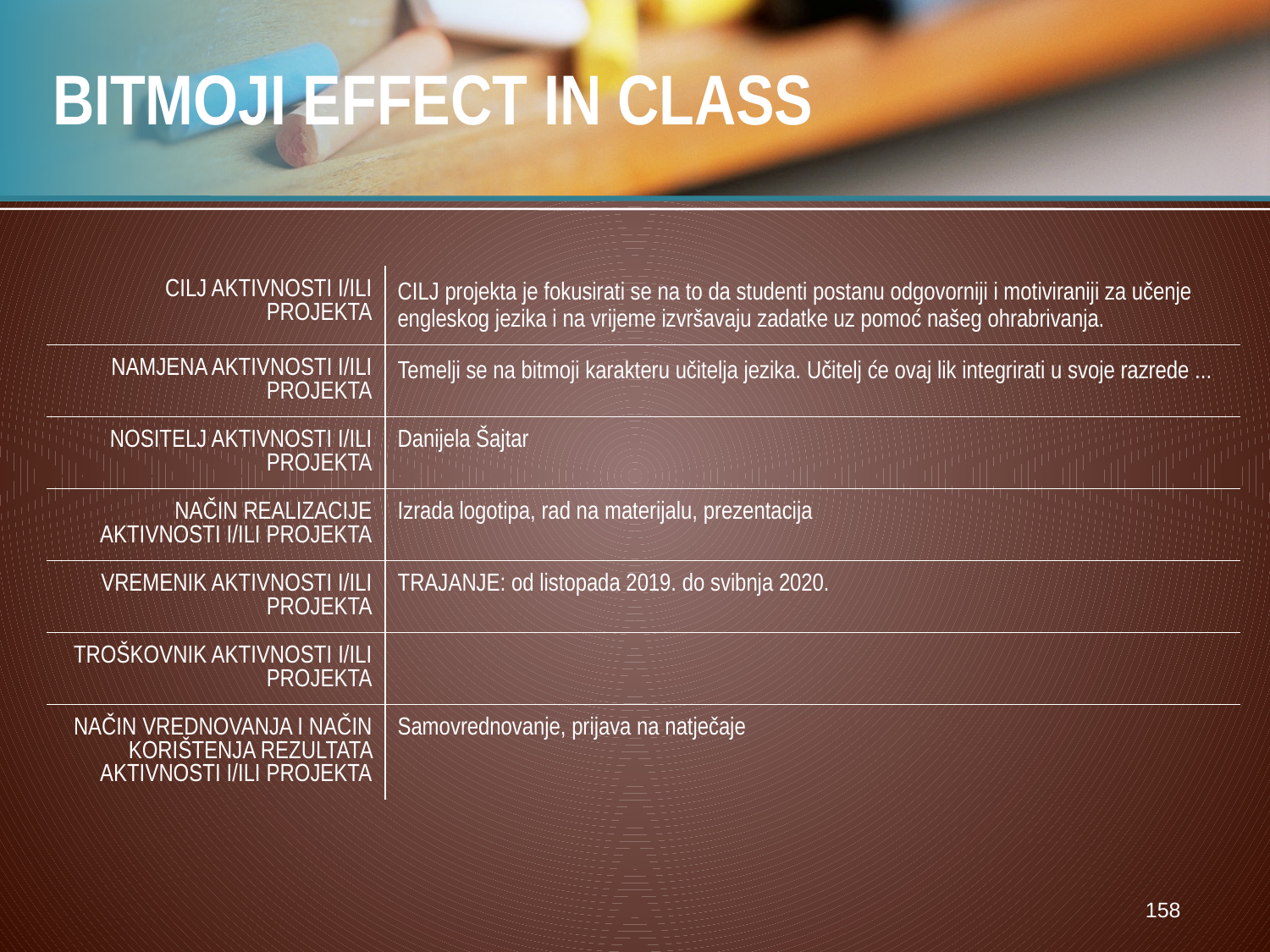

# BITMOJI EFFECT IN CLASS
| CILJ AKTIVNOSTI I/ILI PROJEKTA | CILJ projekta je fokusirati se na to da studenti postanu odgovorniji i motiviraniji za učenje engleskog jezika i na vrijeme izvršavaju zadatke uz pomoć našeg ohrabrivanja. |
| --- | --- |
| NAMJENA AKTIVNOSTI I/ILI PROJEKTA | Temelji se na bitmoji karakteru učitelja jezika. Učitelj će ovaj lik integrirati u svoje razrede ... |
| NOSITELJ AKTIVNOSTI I/ILI PROJEKTA | Danijela Šajtar |
| NAČIN REALIZACIJE AKTIVNOSTI I/ILI PROJEKTA | Izrada logotipa, rad na materijalu, prezentacija |
| VREMENIK AKTIVNOSTI I/ILI PROJEKTA | TRAJANJE: od listopada 2019. do svibnja 2020. |
| TROŠKOVNIK AKTIVNOSTI I/ILI PROJEKTA |  |
| NAČIN VREDNOVANJA I NAČIN KORIŠTENJA REZULTATA AKTIVNOSTI I/ILI PROJEKTA | Samovrednovanje, prijava na natječaje |
158